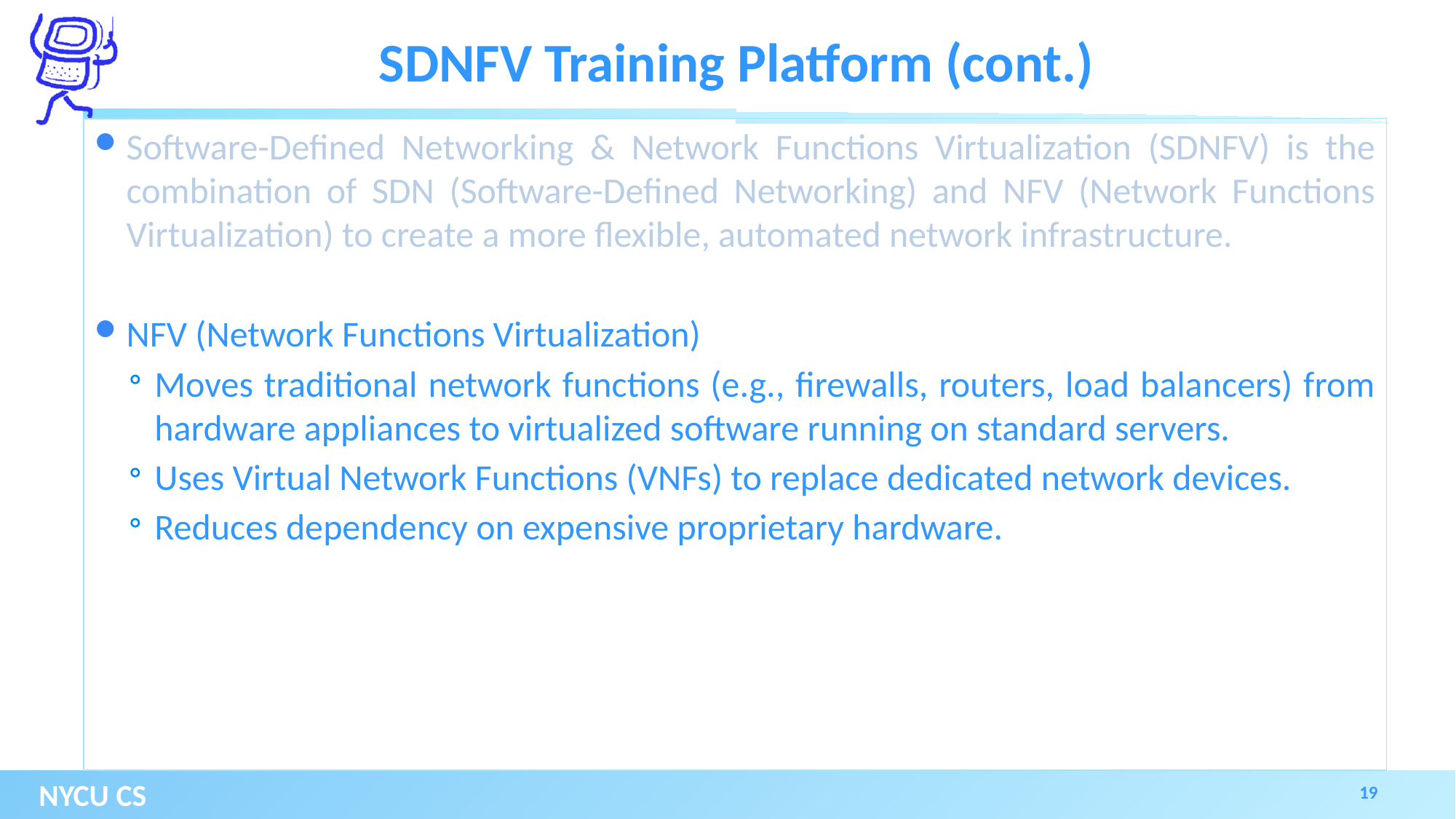

# SDNFV Training Platform (cont.)
Software-Defined Networking & Network Functions Virtualization (SDNFV) is the combination of SDN (Software-Defined Networking) and NFV (Network Functions Virtualization) to create a more flexible, automated network infrastructure.

NFV (Network Functions Virtualization)
Moves traditional network functions (e.g., firewalls, routers, load balancers) from hardware appliances to virtualized software running on standard servers.
Uses Virtual Network Functions (VNFs) to replace dedicated network devices.
Reduces dependency on expensive proprietary hardware.